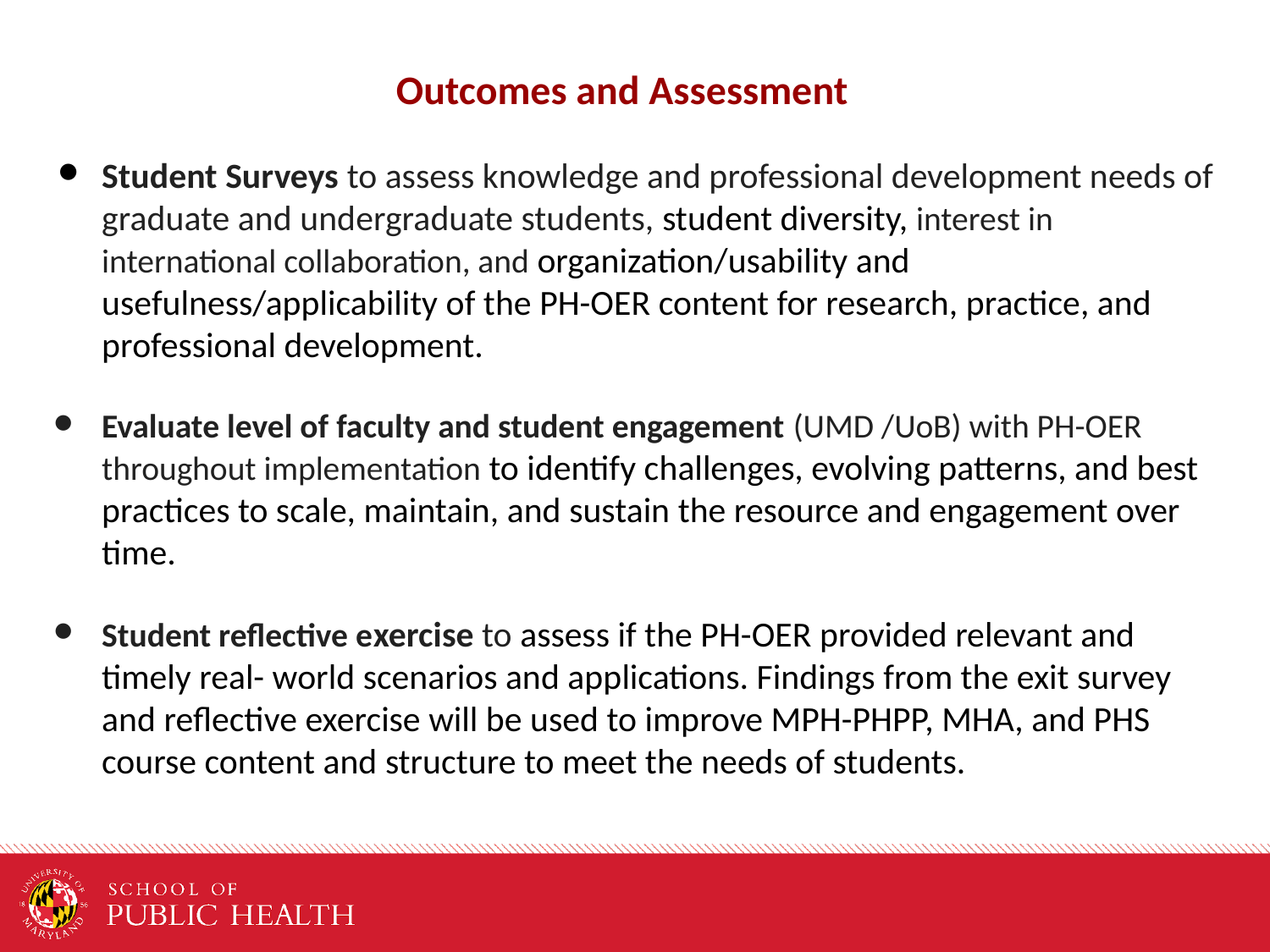

Outcomes and Assessment
Student Surveys to assess knowledge and professional development needs of graduate and undergraduate students, student diversity, interest in international collaboration, and organization/usability and usefulness/applicability of the PH-OER content for research, practice, and professional development.

Evaluate level of faculty and student engagement (UMD /UoB) with PH-OER throughout implementation to identify challenges, evolving patterns, and best practices to scale, maintain, and sustain the resource and engagement over time.

Student reflective exercise to assess if the PH-OER provided relevant and timely real- world scenarios and applications. Findings from the exit survey and reflective exercise will be used to improve MPH-PHPP, MHA, and PHS course content and structure to meet the needs of students.